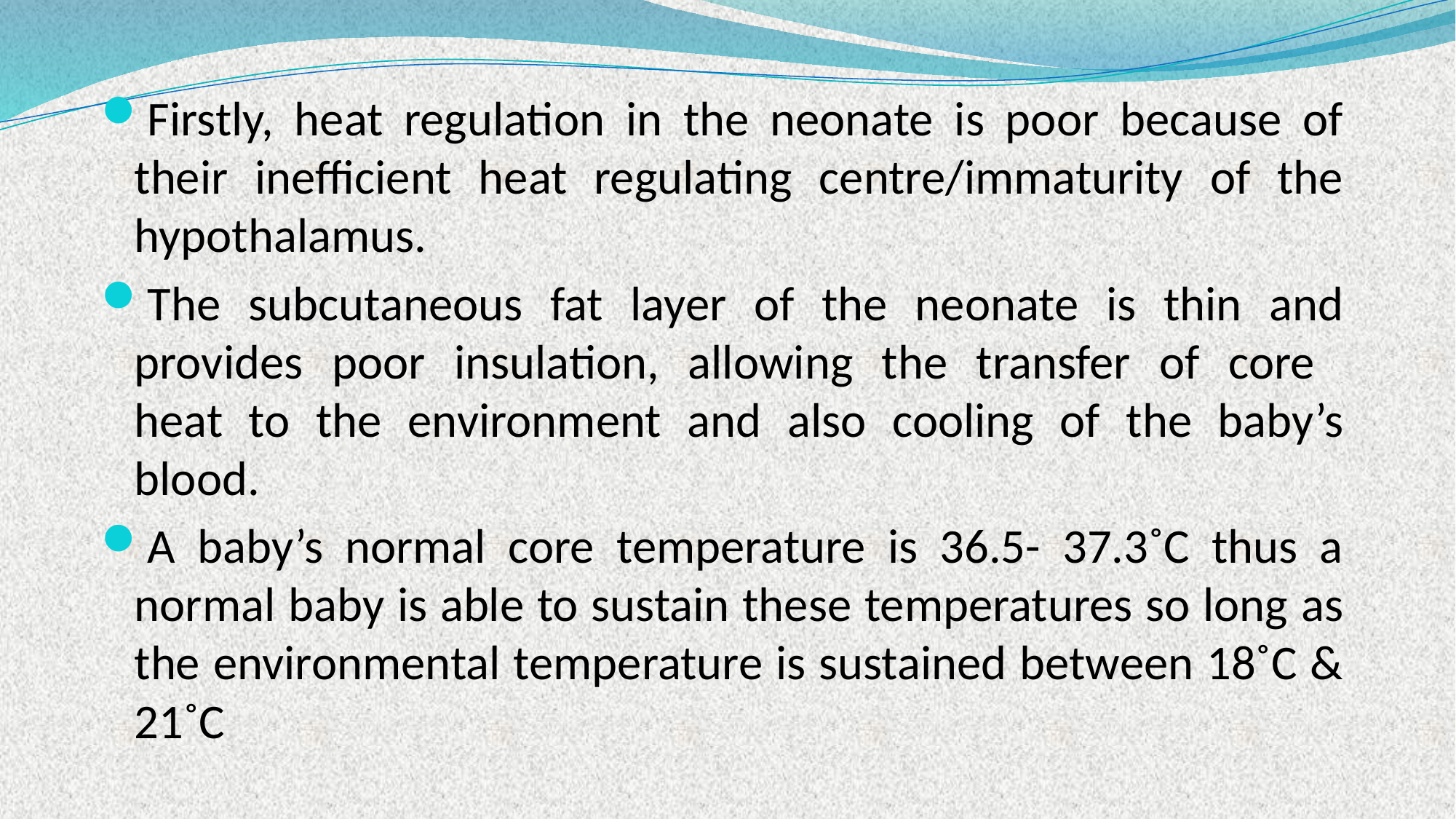

Firstly, heat regulation in the neonate is poor because of their inefficient heat regulating centre/immaturity of the hypothalamus.
The subcutaneous fat layer of the neonate is thin and provides poor insulation, allowing the transfer of core
heat to the environment and also cooling of the baby’s blood.
A baby’s normal core temperature is 36.5- 37.3˚C thus a normal baby is able to sustain these temperatures so long as the environmental temperature is sustained between 18˚C & 21˚C